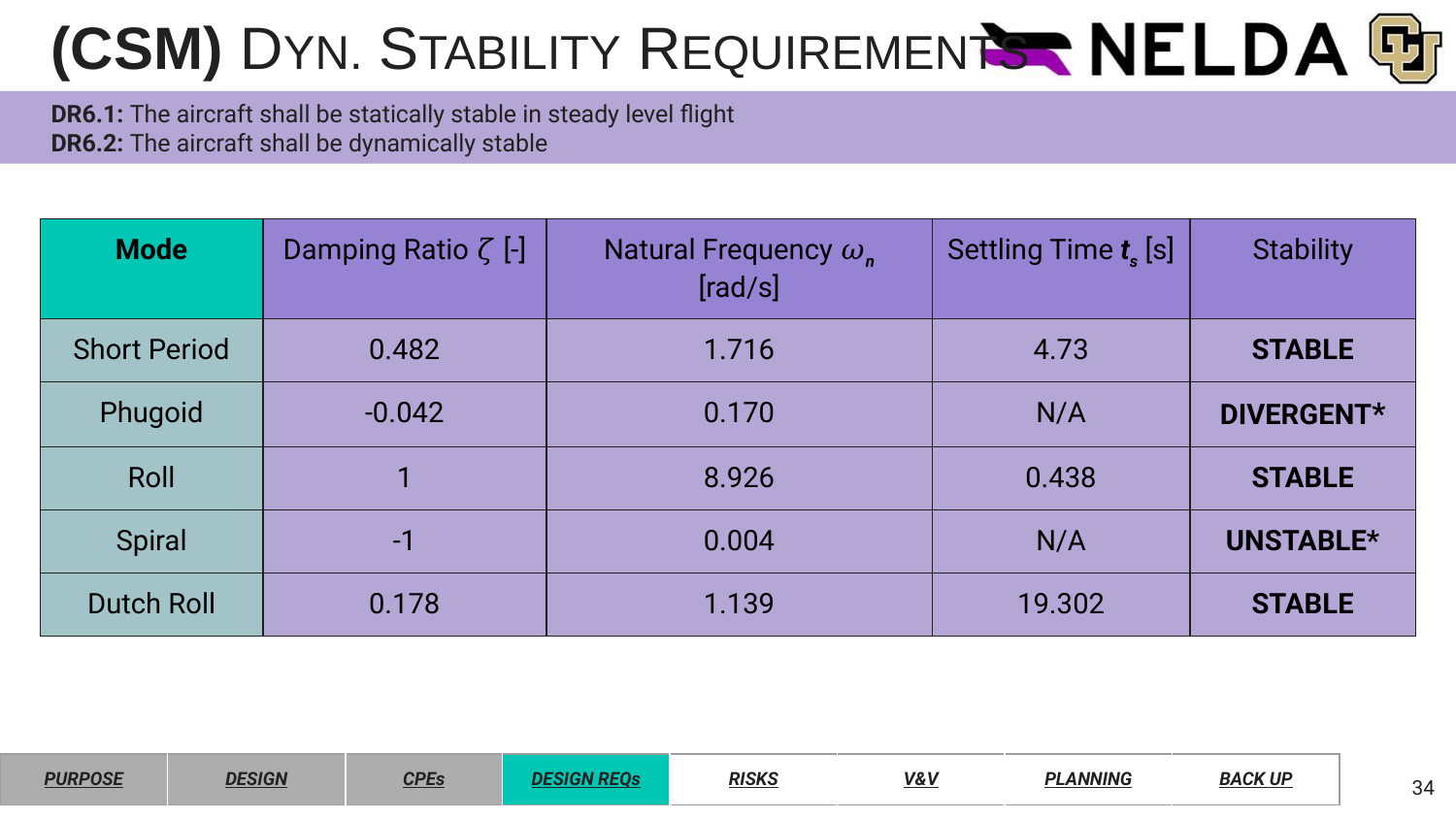

# (CSM) DYN. STABILITY REQUIREMENTS
DR6.1: The aircraft shall be statically stable in steady level flight
DR6.2: The aircraft shall be dynamically stable
| Mode | Damping Ratio 𝜁 [-] | Natural Frequency 𝜔n [rad/s] | Settling Time ts [s] | Stability |
| --- | --- | --- | --- | --- |
| Short Period | 0.482 | 1.716 | 4.73 | STABLE |
| Phugoid | -0.042 | 0.170 | N/A | DIVERGENT\* |
| Roll | 1 | 8.926 | 0.438 | STABLE |
| Spiral | -1 | 0.004 | N/A | UNSTABLE\* |
| Dutch Roll | 0.178 | 1.139 | 19.302 | STABLE |
| PURPOSE | DESIGN | CPEs | DESIGN REQs | RISKS | V&V | PLANNING | BACK UP |
| --- | --- | --- | --- | --- | --- | --- | --- |
34